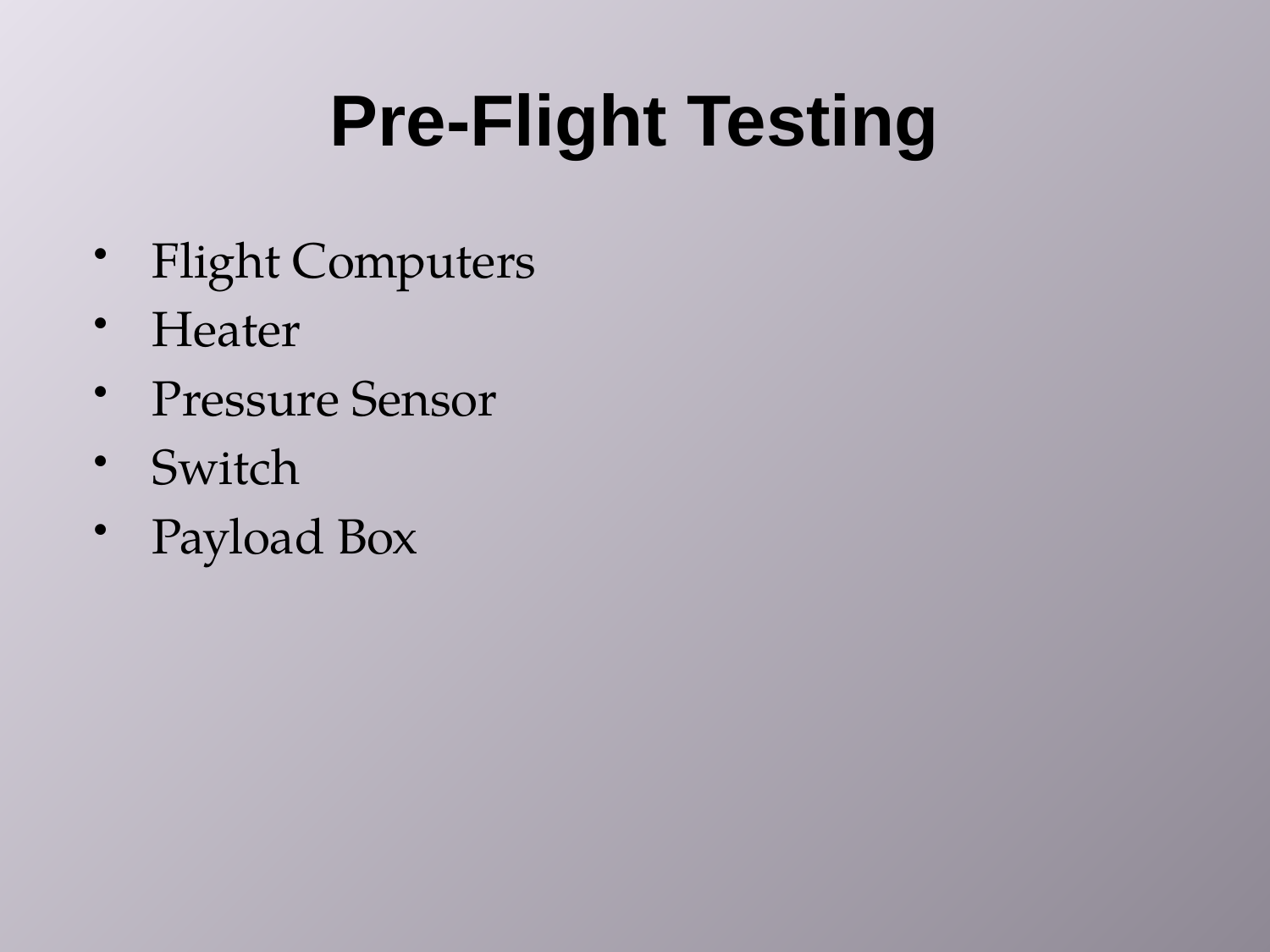

# Pre-Flight Testing
Flight Computers
Heater
Pressure Sensor
Switch
Payload Box